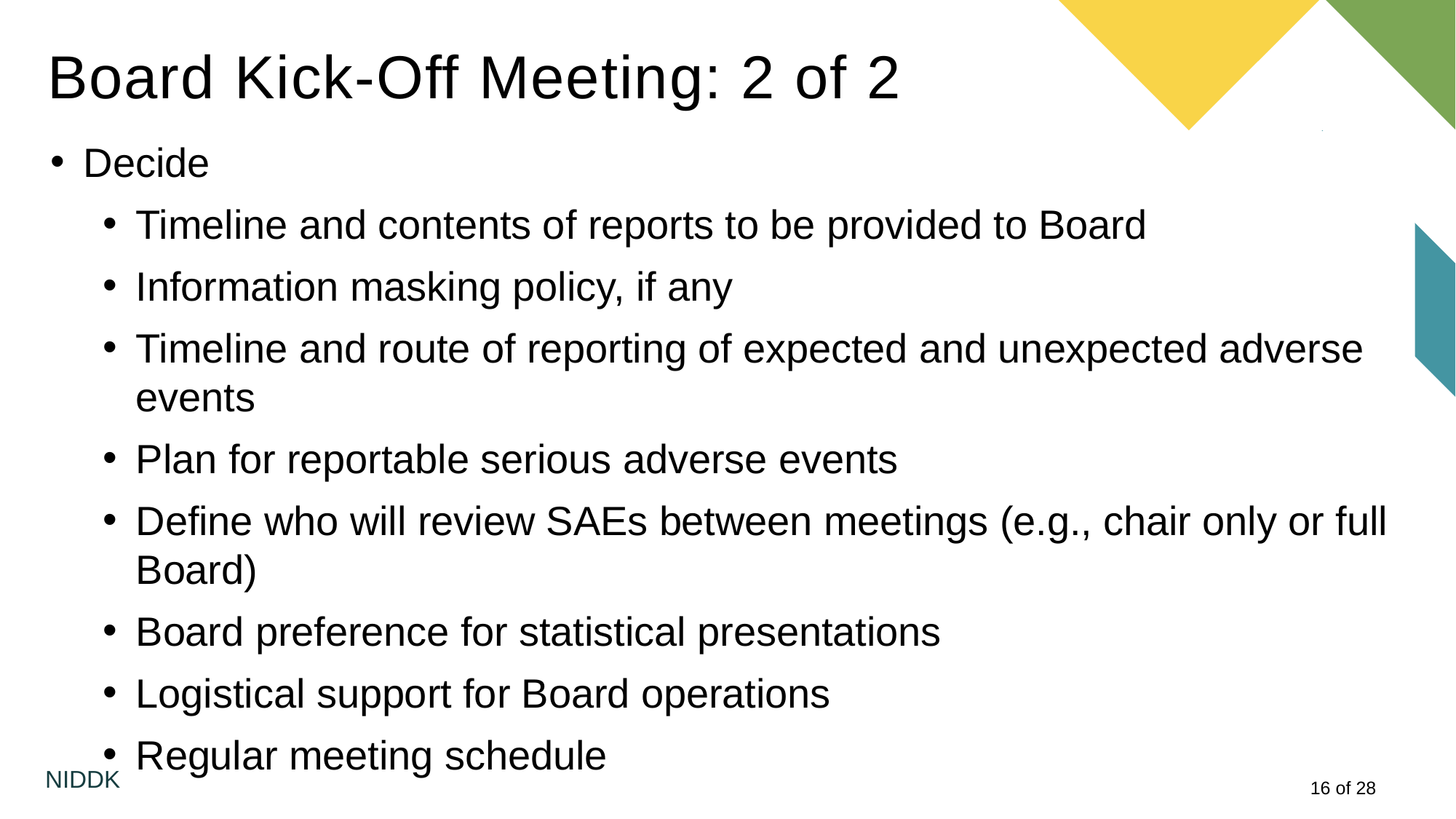

# Board Kick-Off Meeting: 2 of 2
Decide
Timeline and contents of reports to be provided to Board
Information masking policy, if any
Timeline and route of reporting of expected and unexpected adverse events
Plan for reportable serious adverse events
Define who will review SAEs between meetings (e.g., chair only or full Board)
Board preference for statistical presentations
Logistical support for Board operations
Regular meeting schedule
NIDDK
16 of 28